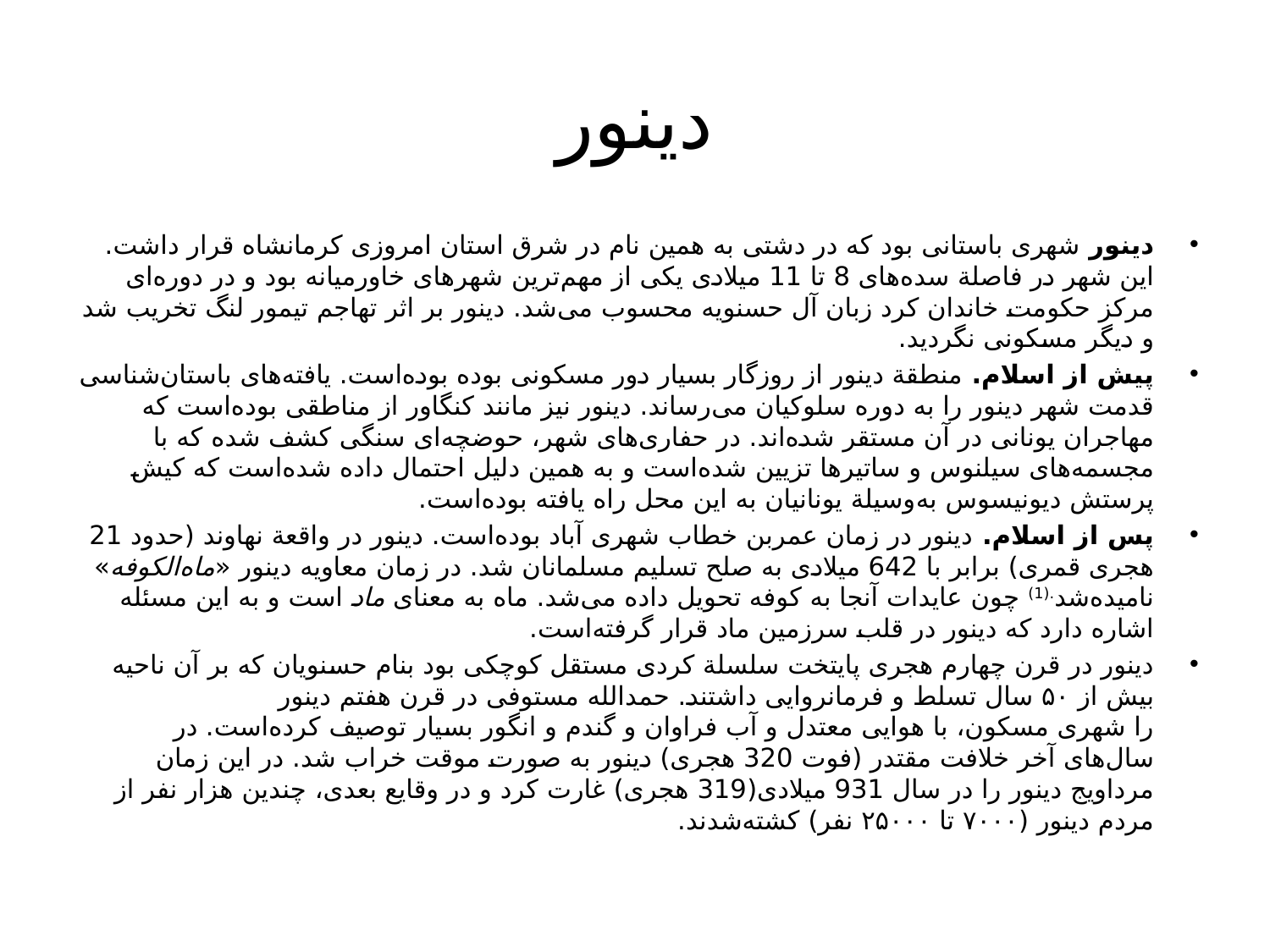

# دینور
دینور شهری باستانی بود که در دشتی به همین نام در شرق استان امروزی کرمانشاه قرار داشت. این شهر در فاصلة سده‌های 8 تا 11 میلادی یکی از مهم‌ترین شهرهای خاورمیانه بود و در دوره‌ای مرکز حکومت خاندان کرد زبان آل حسنویه محسوب می‌شد. دینور بر اثر تهاجم تیمور لنگ تخریب شد و دیگر مسکونی نگردید.
پیش از اسلام. منطقة دینور از روزگار بسیار دور مسکونی بوده بوده‌است. یافته‌های باستان‌شناسی قدمت شهر دینور را به دوره سلوکیان می‌رساند. دینور نیز مانند کنگاور از مناطقی بوده‌است که مهاجران یونانی در آن مستقر شده‌اند. در حفاری‌های شهر، حوضچه‌ای سنگی کشف شده که با مجسمه‌های سیلنوس و ساتیرها تزیین شده‌است و به همین دلیل احتمال داده شده‌است که کیش پرستش دیونیسوس به‌وسیلة یونانیان به این محل راه یافته بوده‌است.
پس از اسلام. دینور در زمان عمربن خطاب شهری آباد بوده‌است. دینور در واقعة نهاوند (حدود 21 هجری قمری) برابر با 642 میلادی به صلح تسلیم مسلمانان شد. در زمان معاویه دینور «ماه‌الکوفه» نامیده‌شد.(1) چون عایدات آنجا به کوفه تحویل داده می‌شد. ماه به معنای ماد است و به این مسئله اشاره دارد که دینور در قلب سرزمین ماد قرار گرفته‌است.
دینور در قرن چهارم هجری پایتخت سلسلة کردی مستقل کوچکی بود بنام حسنویان که بر آن ناحیه بیش از ۵۰ سال تسلط و فرمانروایی داشتند. حمدالله مستوفی در قرن هفتم دینور را شهری مسکون، با هوایی معتدل و آب فراوان و گندم و انگور بسیار توصیف کرده‌است. در سال‌های آخر خلافت مقتدر (فوت 320 هجری) دینور به صورت موقت خراب شد. در این زمان مرداویج دینور را در سال 931 میلادی(319 هجری) غارت کرد و در وقایع بعدی، چندین هزار نفر از مردم دینور (۷۰۰۰ تا ۲۵۰۰۰ نفر) کشته‌شدند.